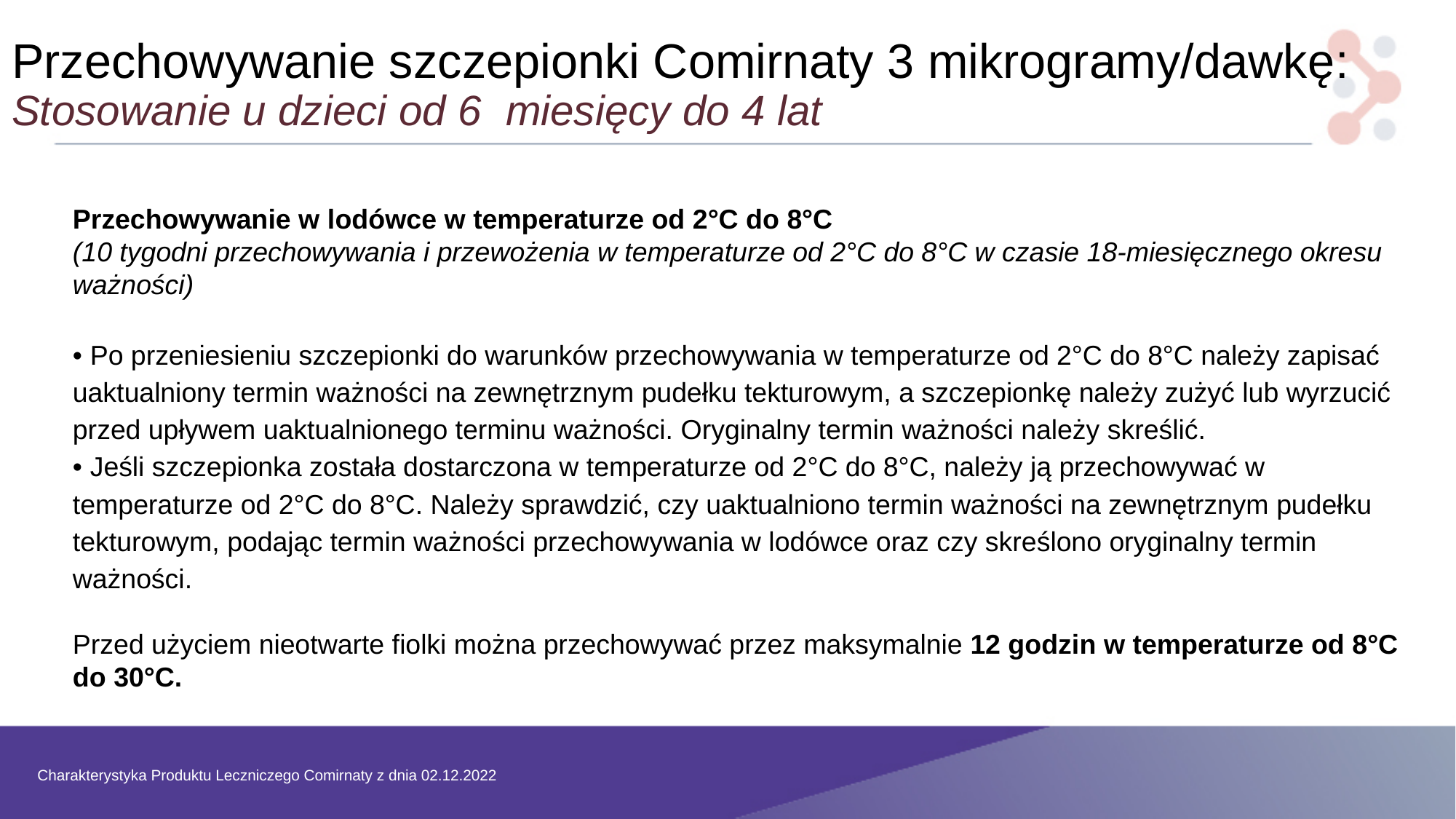

# Przechowywanie szczepionki Comirnaty 3 mikrogramy/dawkę: Stosowanie u dzieci od 6  miesięcy do 4 lat
Przechowywanie w lodówce w temperaturze od 2°C do 8°C
(10 tygodni przechowywania i przewożenia w temperaturze od 2°C do 8°C w czasie 18-miesięcznego okresu ważności)

• Po przeniesieniu szczepionki do warunków przechowywania w temperaturze od 2°C do 8°C należy zapisać uaktualniony termin ważności na zewnętrznym pudełku tekturowym, a szczepionkę należy zużyć lub wyrzucić przed upływem uaktualnionego terminu ważności. Oryginalny termin ważności należy skreślić.
• Jeśli szczepionka została dostarczona w temperaturze od 2°C do 8°C, należy ją przechowywać w temperaturze od 2°C do 8°C. Należy sprawdzić, czy uaktualniono termin ważności na zewnętrznym pudełku tekturowym, podając termin ważności przechowywania w lodówce oraz czy skreślono oryginalny termin ważności.

Przed użyciem nieotwarte fiolki można przechowywać przez maksymalnie 12 godzin w temperaturze od 8°C do 30°C.
Charakterystyka Produktu Leczniczego Comirnaty z dnia 02.12.2022